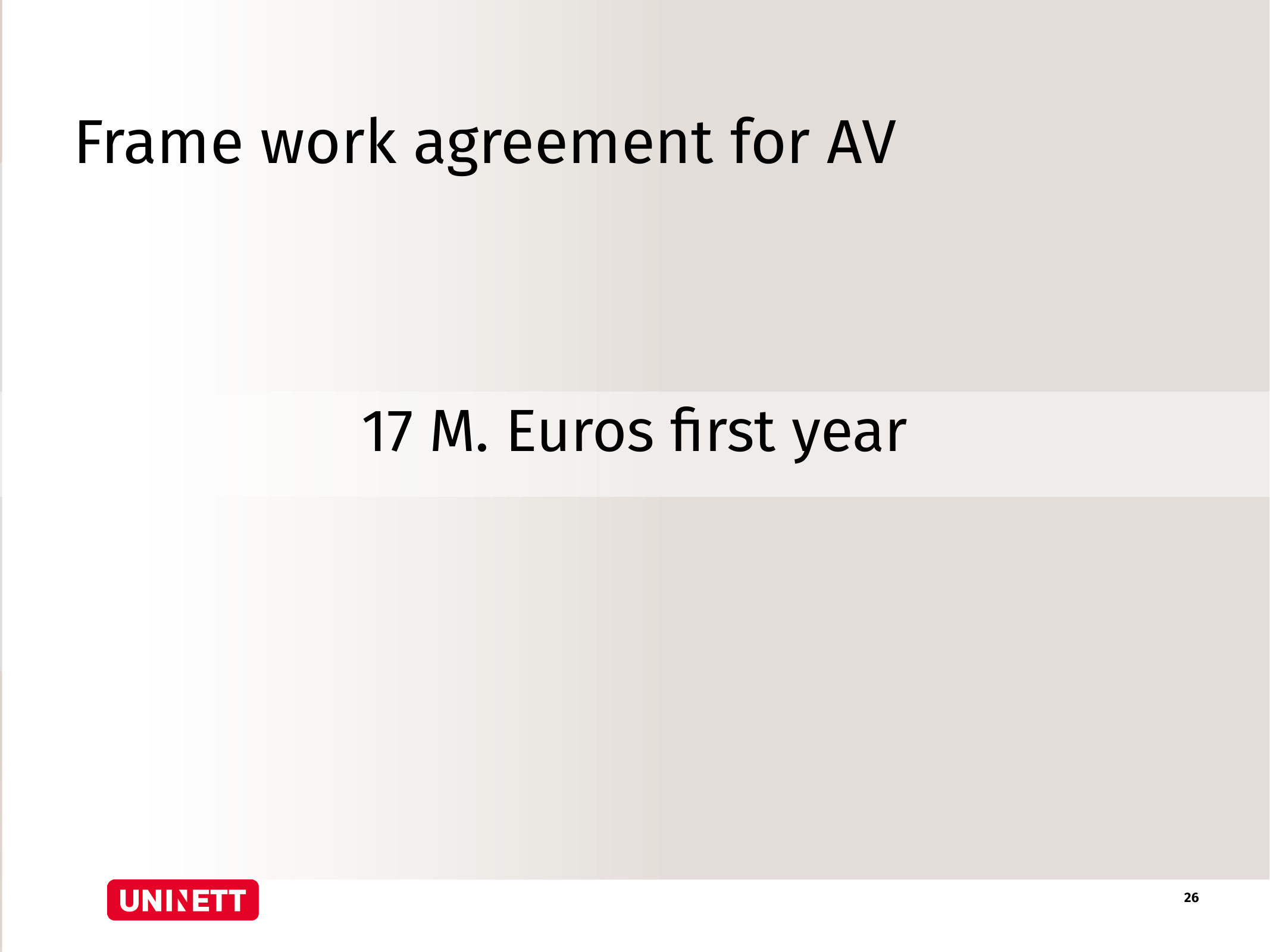

# Frame work agreement for AV
17 M. Euros first year
26